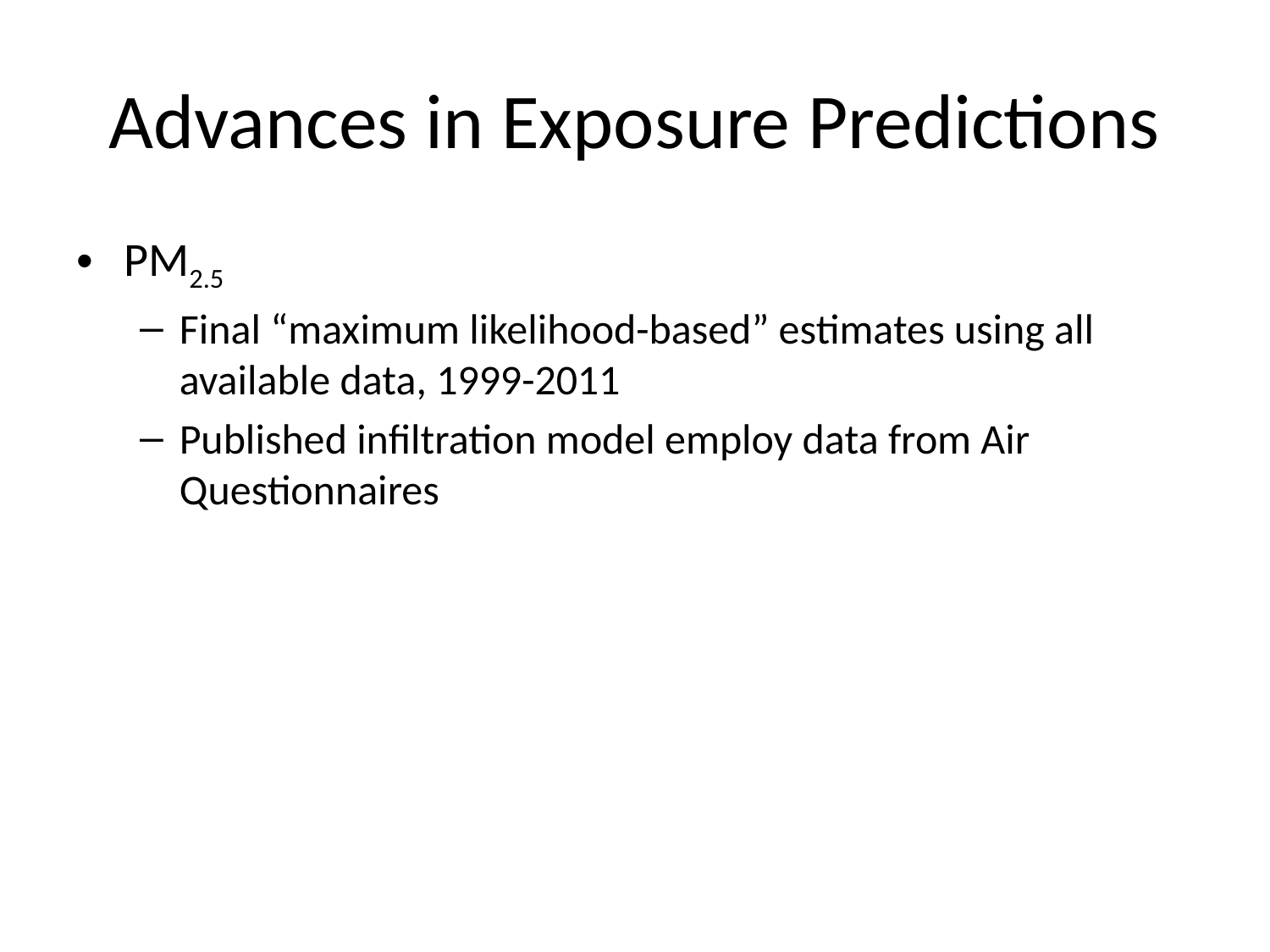

# Advances in Exposure Predictions
PM2.5
Final “maximum likelihood-based” estimates using all available data, 1999-2011
Published infiltration model employ data from Air Questionnaires